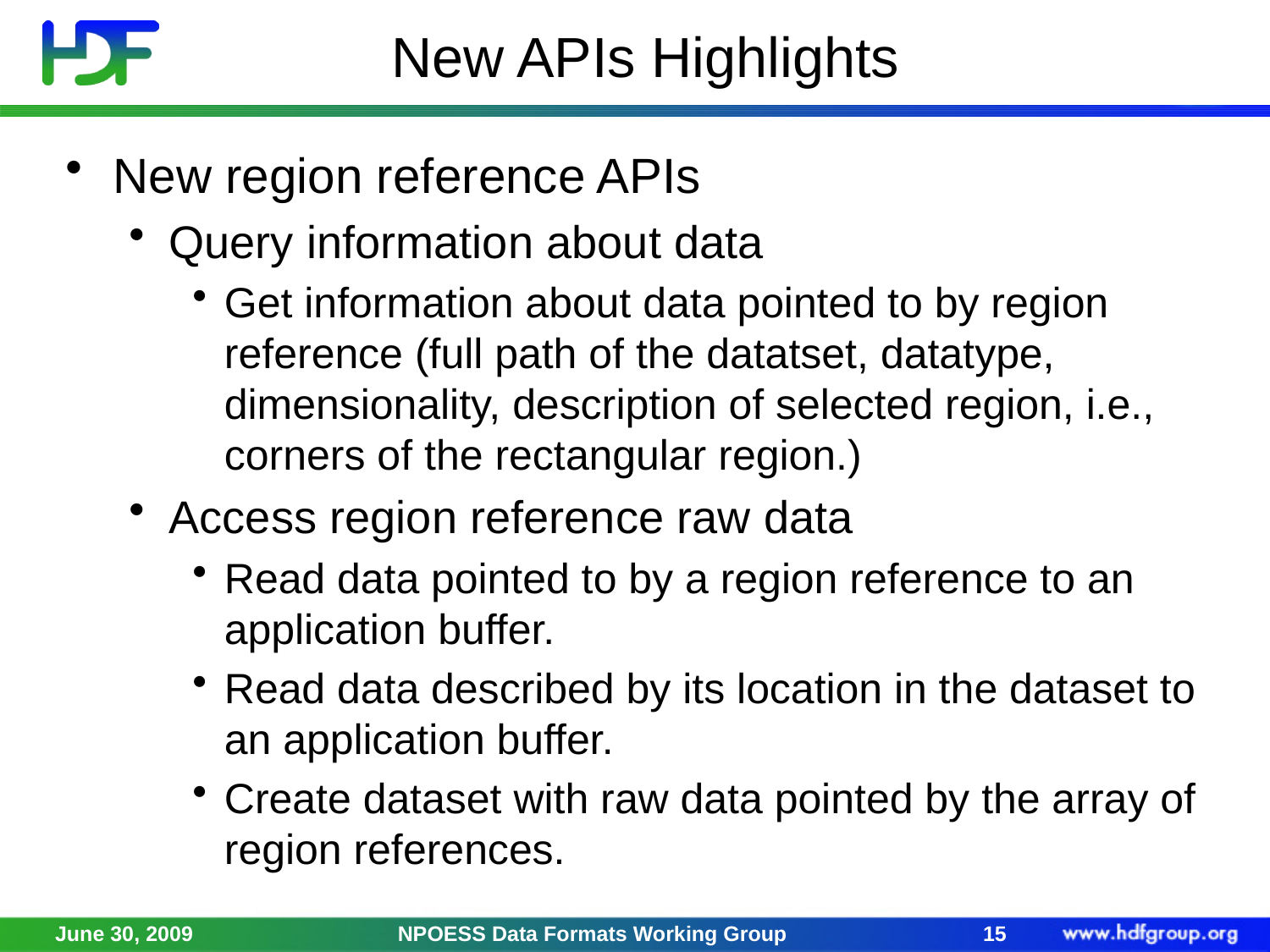

# New APIs Highlights
New region reference APIs
Query information about data
Get information about data pointed to by region reference (full path of the datatset, datatype, dimensionality, description of selected region, i.e., corners of the rectangular region.)
Access region reference raw data
Read data pointed to by a region reference to an application buffer.
Read data described by its location in the dataset to an application buffer.
Create dataset with raw data pointed by the array of region references.

June 30, 2009
NPOESS Data Formats Working Group
15